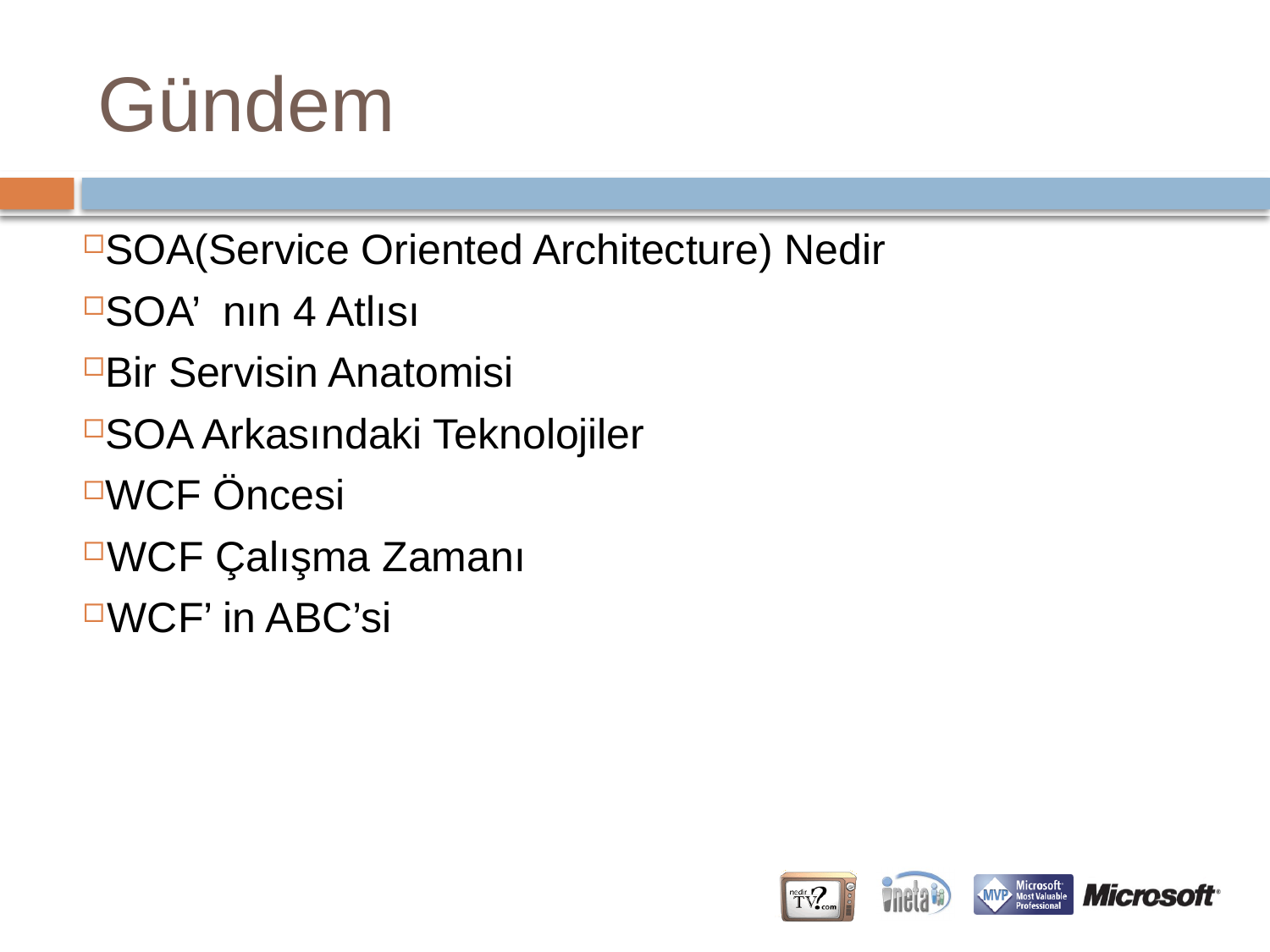

# Gündem
SOA(Service Oriented Architecture) Nedir
SOA’  nın 4 Atlısı
Bir Servisin Anatomisi
SOA Arkasındaki Teknolojiler
WCF Öncesi
WCF Çalışma Zamanı
WCF’ in ABC’si